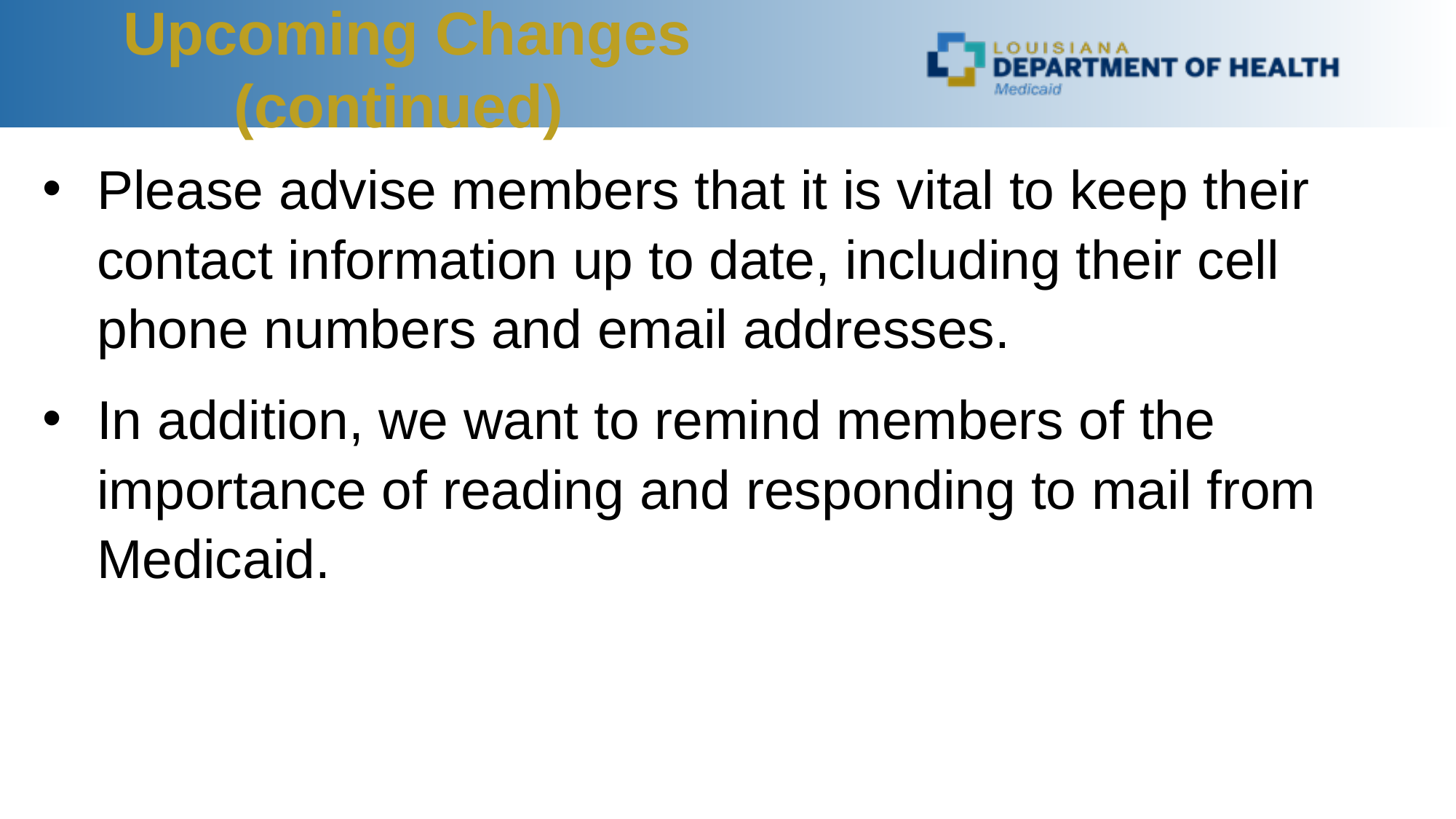

Upcoming Changes (continued)
Please advise members that it is vital to keep their contact information up to date, including their cell phone numbers and email addresses.
In addition, we want to remind members of the importance of reading and responding to mail from Medicaid.